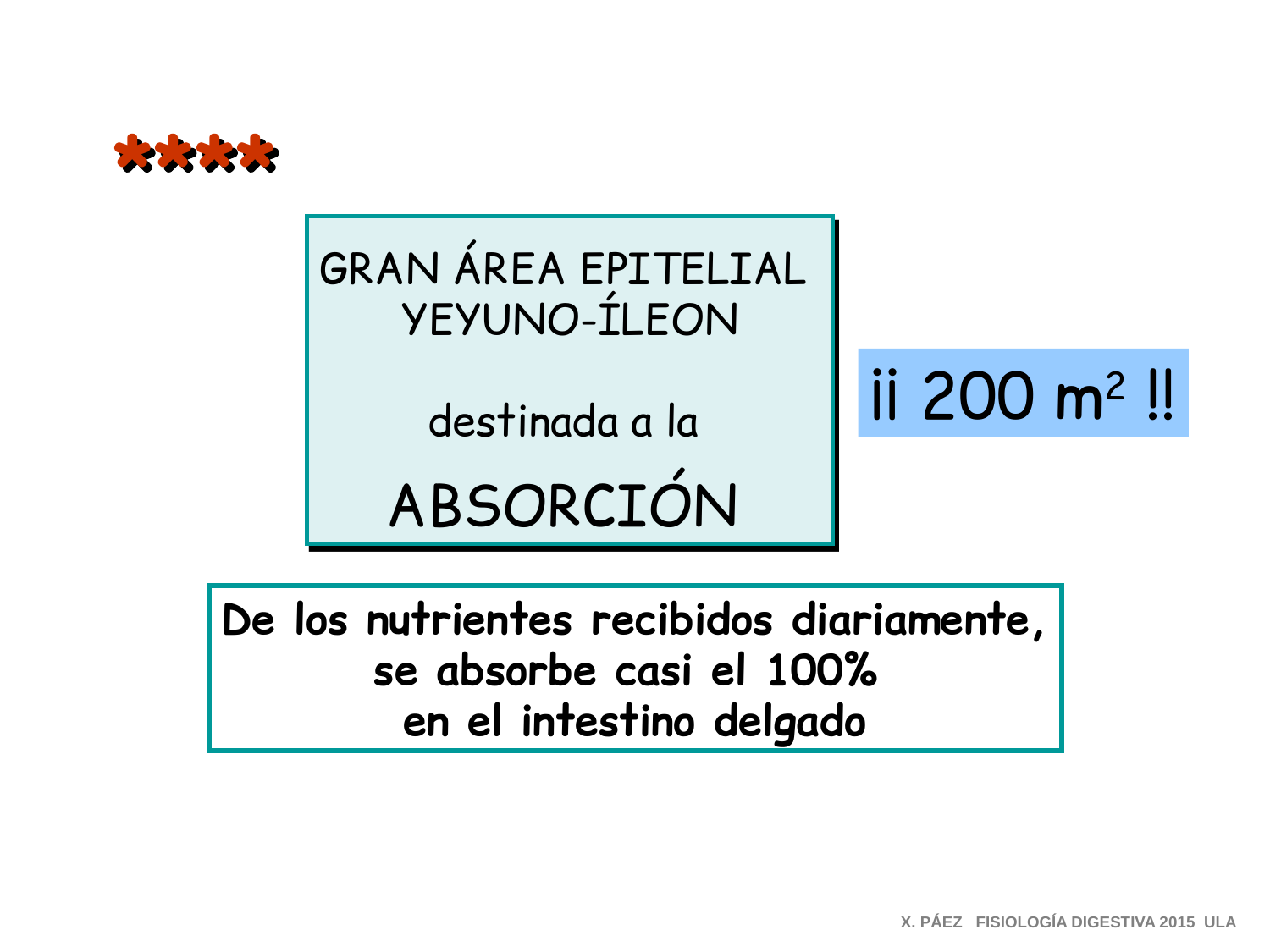

****

GRAN ÁREA EPITELIAL
YEYUNO-ÍLEON

destinada a la

ABSORCIÓN
¡¡ 200 m2 !!
De los nutrientes recibidos diariamente,
se absorbe casi el 100%
en el intestino delgado
X. PÁEZ   FISIOLOGÍA DIGESTIVA 2015  ULA